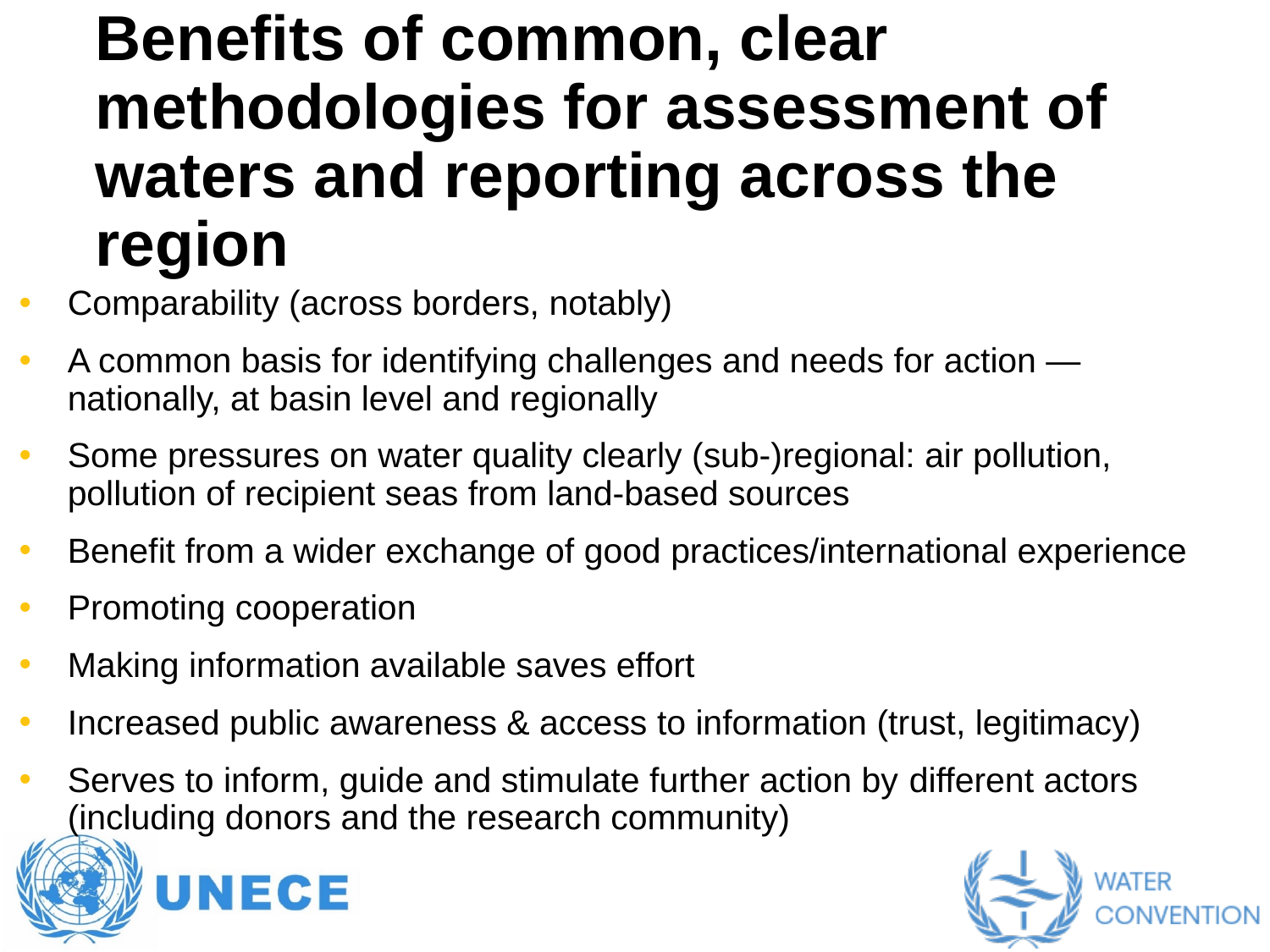

Benefits of common, clear methodologies for assessment of waters and reporting across the region

Comparability (across borders, notably)
A common basis for identifying challenges and needs for action — nationally, at basin level and regionally
Some pressures on water quality clearly (sub-)regional: air pollution, pollution of recipient seas from land-based sources
Benefit from a wider exchange of good practices/international experience
Promoting cooperation
Making information available saves effort
Increased public awareness & access to information (trust, legitimacy)
Serves to inform, guide and stimulate further action by different actors  (including donors and the research community)